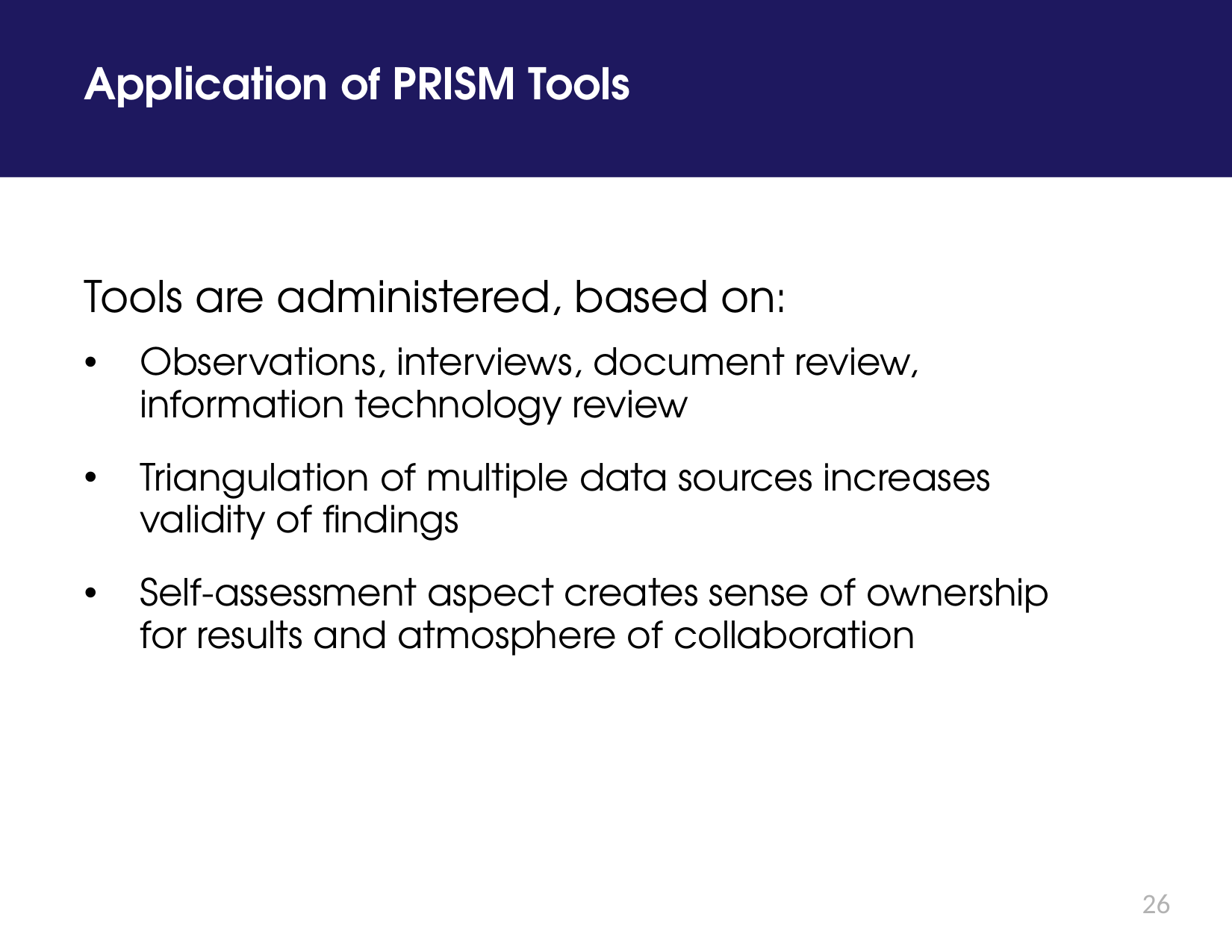

# Application of PRISM Tools
Tools are administered, based on:
Observations, interviews, document review, information technology review
Triangulation of multiple data sources increases validity of findings
Self-assessment aspect creates sense of ownership for results and atmosphere of collaboration
26